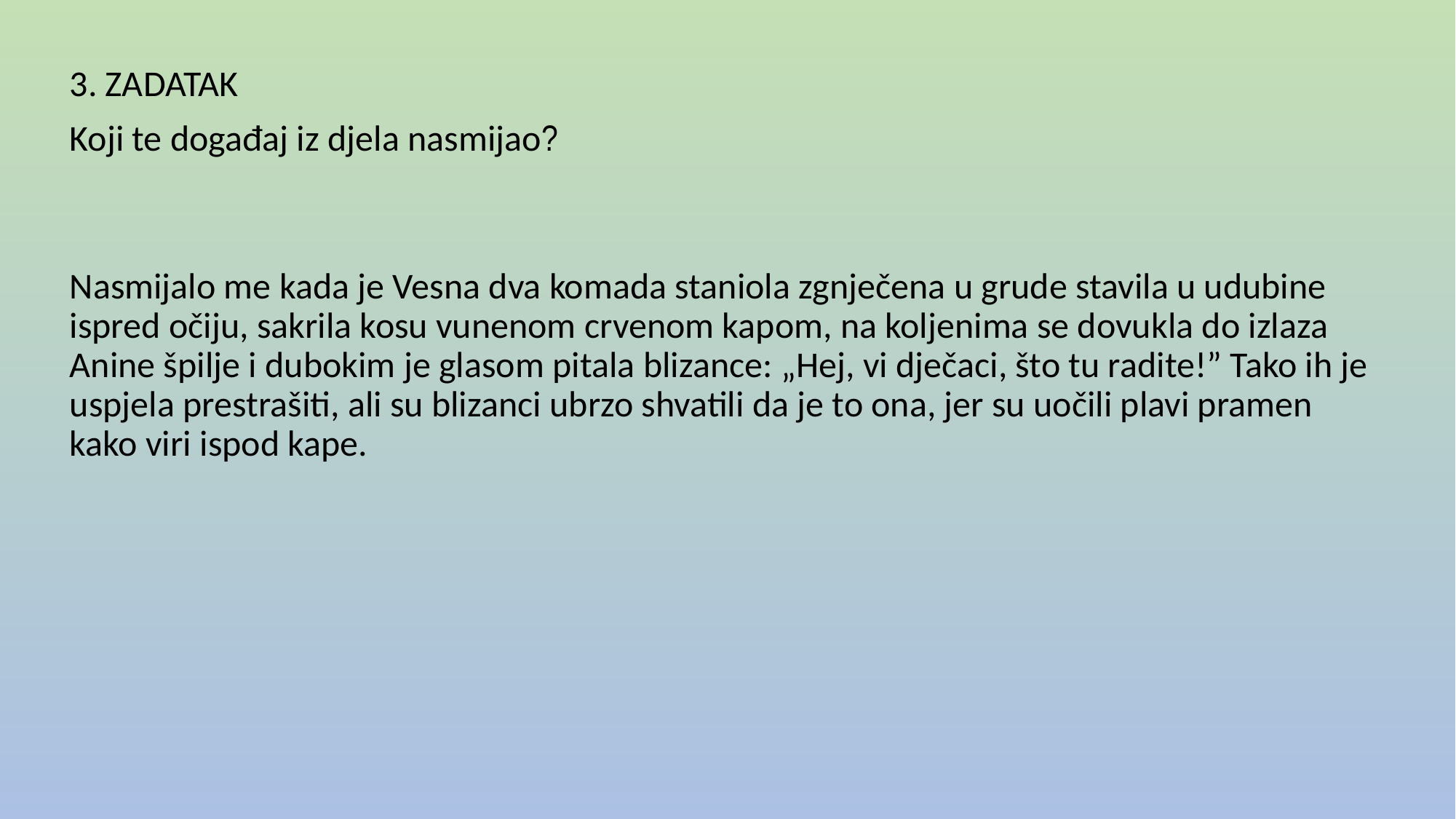

3. ZADATAK
Koji te događaj iz djela nasmijao?

Nasmijalo me kada je Vesna dva komada staniola zgnječena u grude stavila u udubine ispred očiju, sakrila kosu vunenom crvenom kapom, na koljenima se dovukla do izlaza Anine špilje i dubokim je glasom pitala blizance: „Hej, vi dječaci, što tu radite!” Tako ih je uspjela prestrašiti, ali su blizanci ubrzo shvatili da je to ona, jer su uočili plavi pramen kako viri ispod kape.